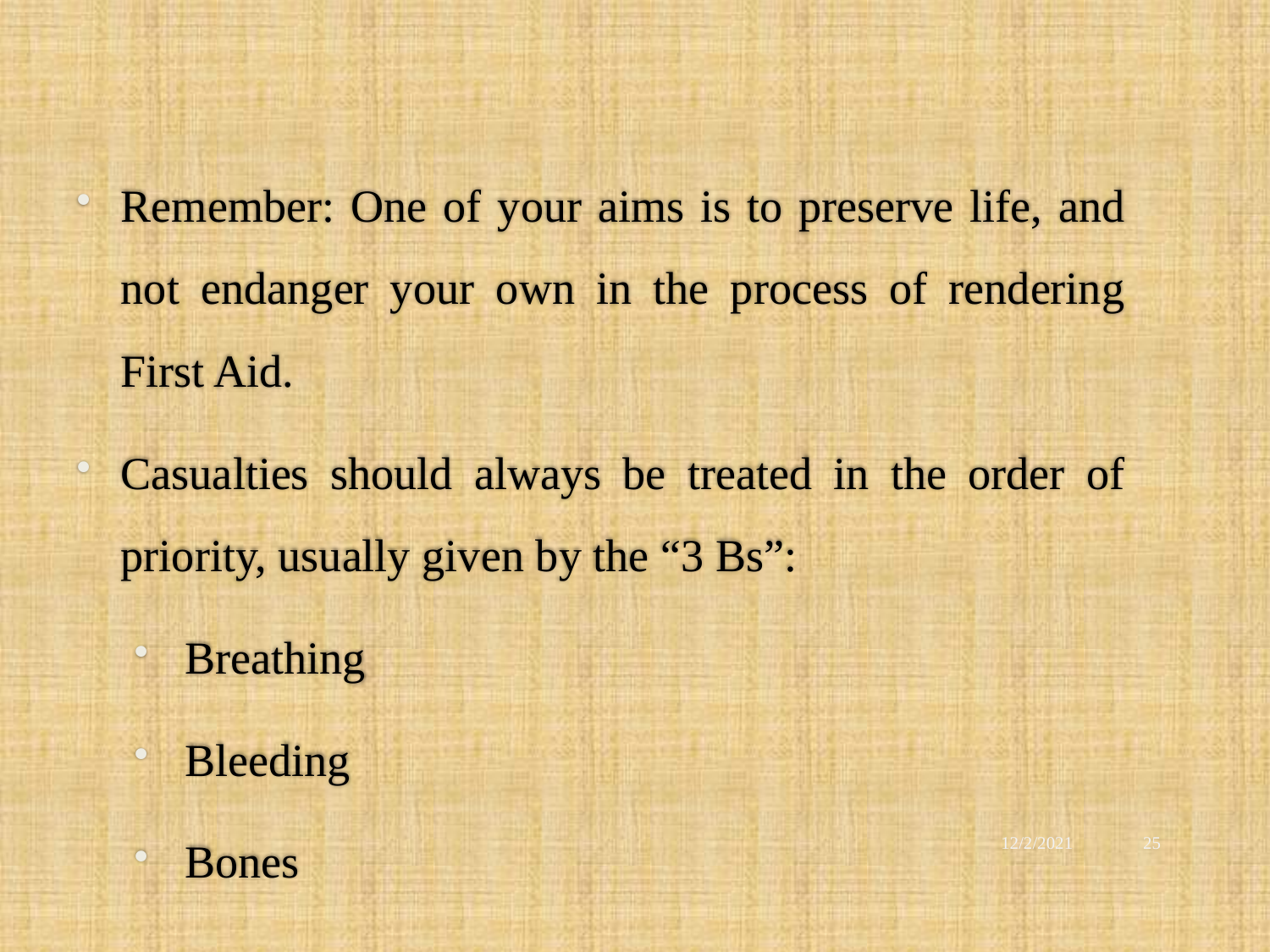

Remember: One of your aims is to preserve life, and not endanger your own in the process of rendering First Aid.
Casualties should always be treated in the order of priority, usually given by the “3 Bs”:
 Breathing
 Bleeding
 Bones
12/2/2021
25